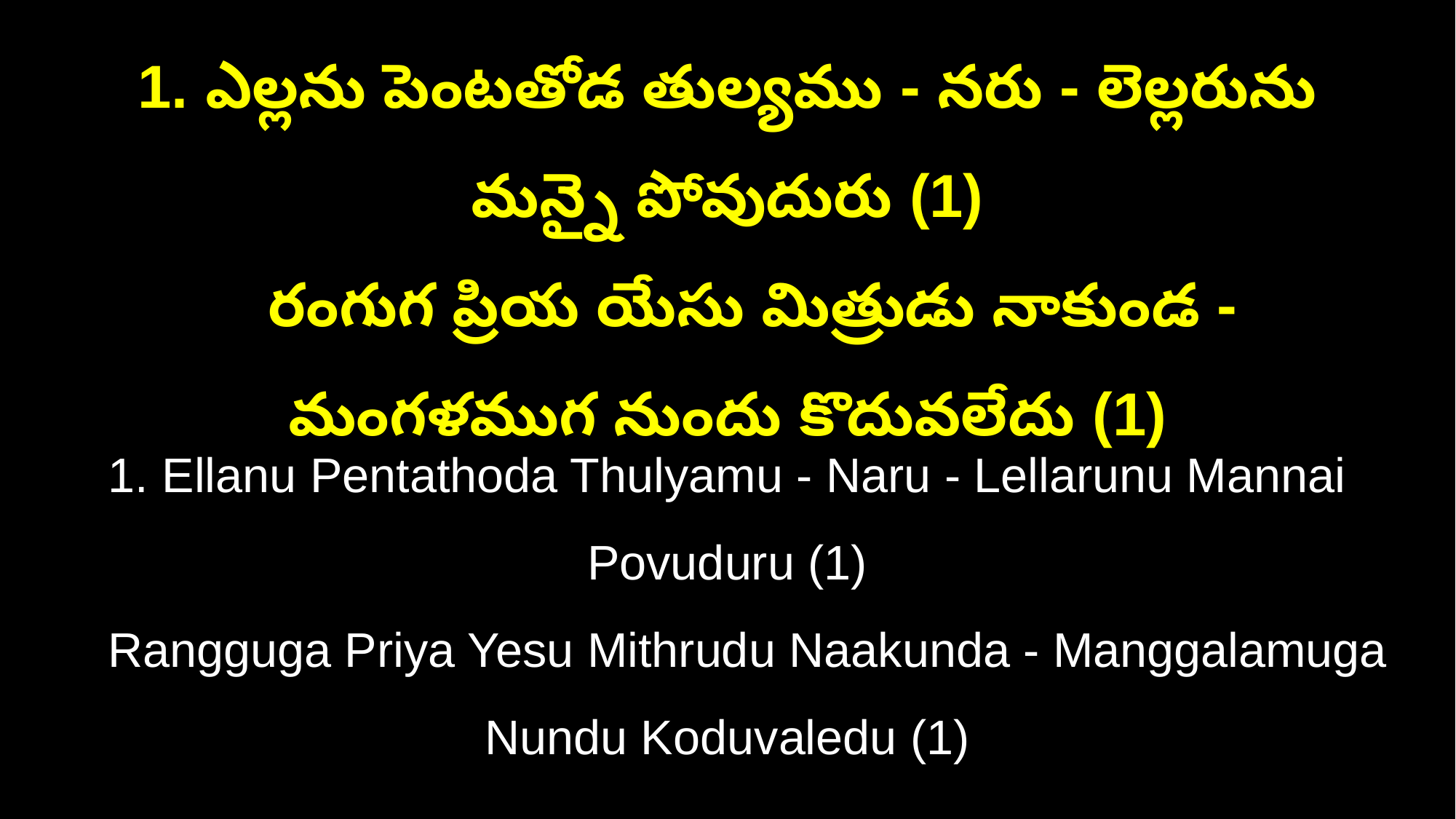

1. ఎల్లను పెంటతోడ తుల్యము - నరు - లెల్లరును మన్నై పోవుదురు (1)
   రంగుగ ప్రియ యేసు మిత్రుడు నాకుండ - మంగళముగ నుందు కొదువలేదు (1)
1. Ellanu Pentathoda Thulyamu - Naru - Lellarunu Mannai Povuduru (1)
   Rangguga Priya Yesu Mithrudu Naakunda - Manggalamuga Nundu Koduvaledu (1)